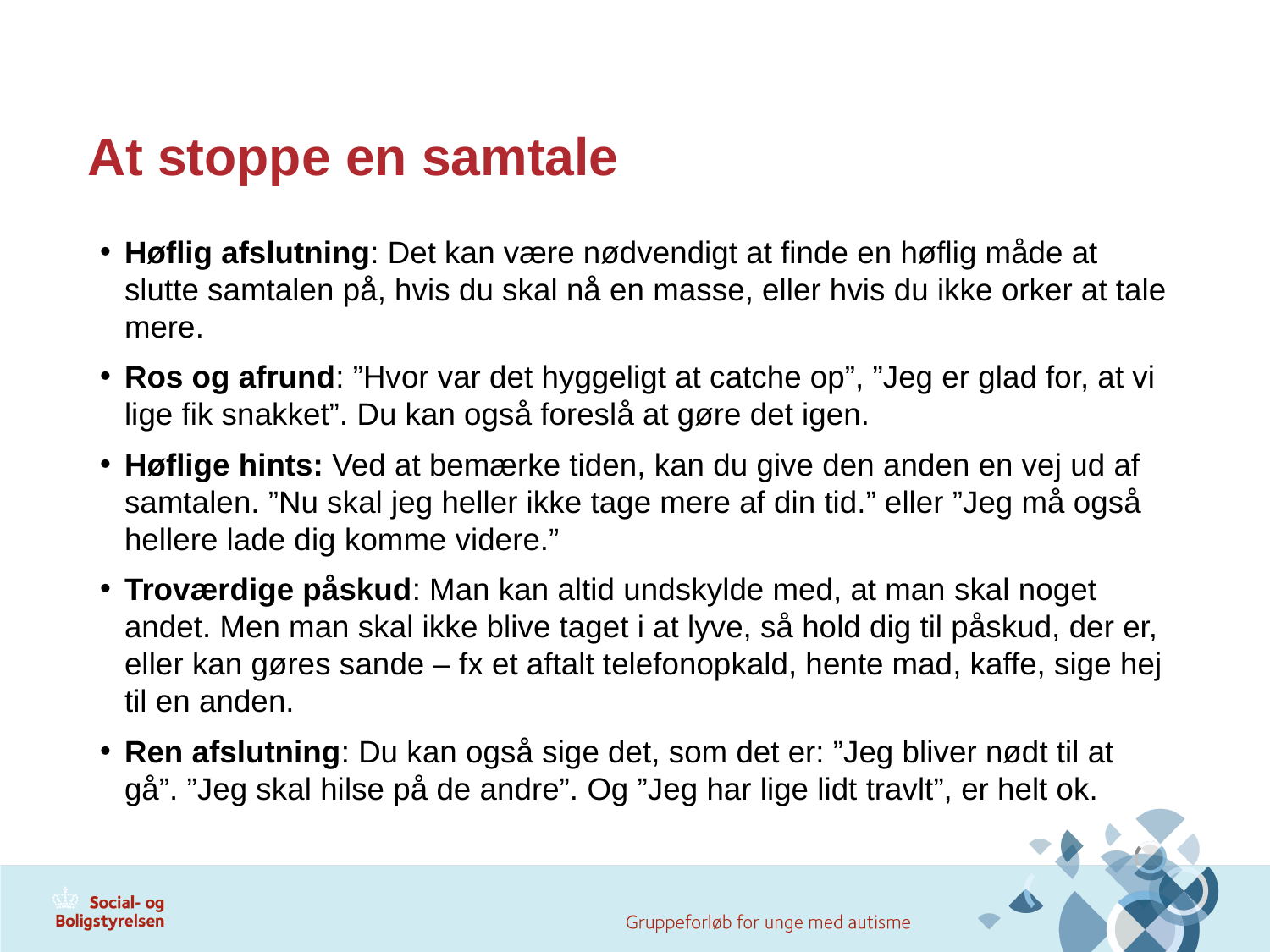

# At stoppe en samtale
Høflig afslutning: Det kan være nødvendigt at finde en høflig måde at slutte samtalen på, hvis du skal nå en masse, eller hvis du ikke orker at tale mere.
Ros og afrund: ”Hvor var det hyggeligt at catche op”, ”Jeg er glad for, at vi lige fik snakket”. Du kan også foreslå at gøre det igen.
Høflige hints: Ved at bemærke tiden, kan du give den anden en vej ud af samtalen. ”Nu skal jeg heller ikke tage mere af din tid.” eller ”Jeg må også hellere lade dig komme videre.”
Troværdige påskud: Man kan altid undskylde med, at man skal noget andet. Men man skal ikke blive taget i at lyve, så hold dig til påskud, der er, eller kan gøres sande – fx et aftalt telefonopkald, hente mad, kaffe, sige hej til en anden.
Ren afslutning: Du kan også sige det, som det er: ”Jeg bliver nødt til at gå”. ”Jeg skal hilse på de andre”. Og ”Jeg har lige lidt travlt”, er helt ok.